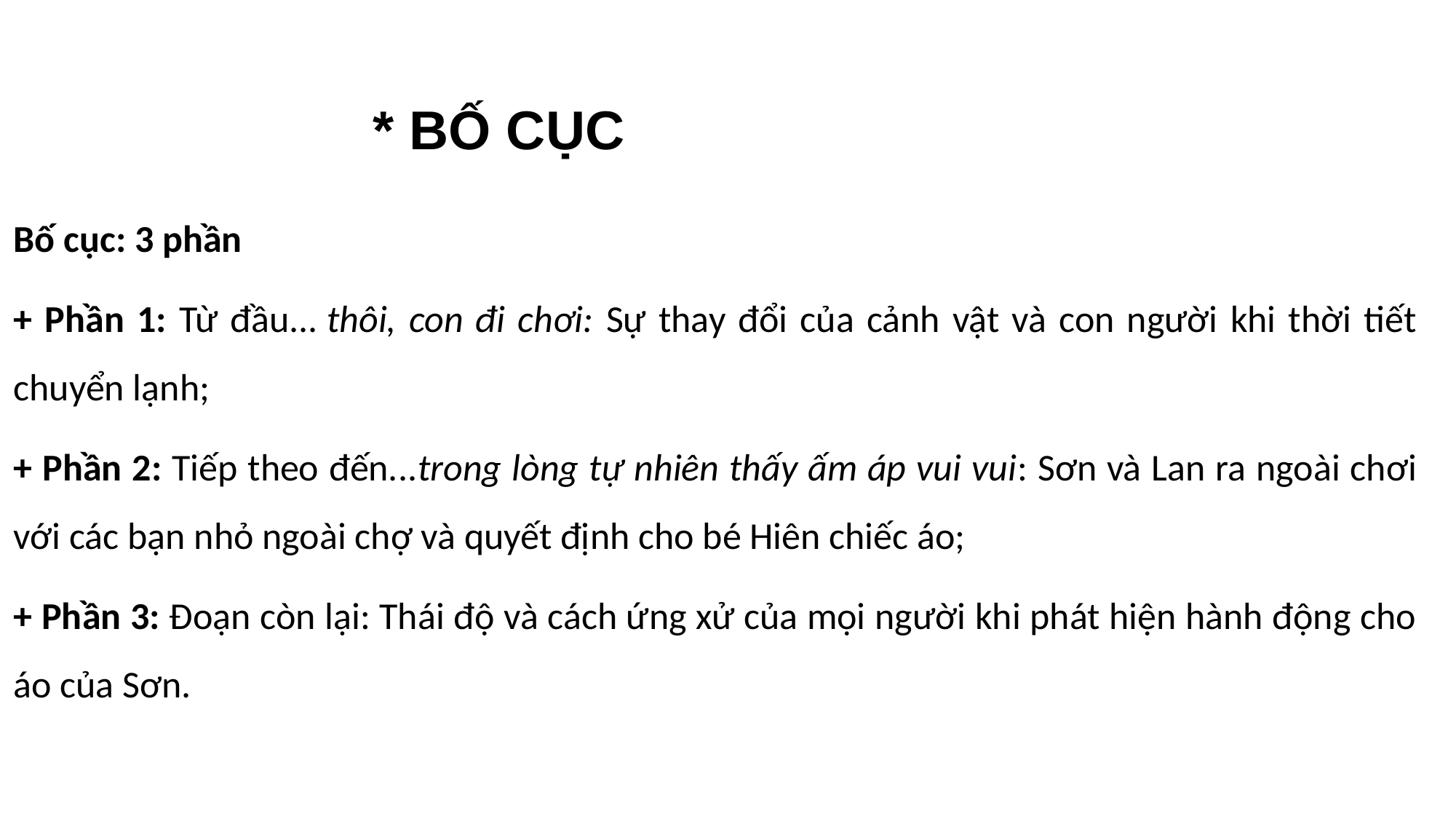

Thể loại: truyện ngắn.
* BỐ CỤC
Bố cục: 3 phần
+ Phần 1: Từ đầu... thôi, con đi chơi: Sự thay đổi của cảnh vật và con người khi thời tiết chuyển lạnh;
+ Phần 2: Tiếp theo đến...trong lòng tự nhiên thấy ấm áp vui vui: Sơn và Lan ra ngoài chơi với các bạn nhỏ ngoài chợ và quyết định cho bé Hiên chiếc áo;
+ Phần 3: Đoạn còn lại: Thái độ và cách ứng xử của mọi người khi phát hiện hành động cho áo của Sơn.

Người kể chuyện:
ngôi thứ ba

Phương thức biểu đạt:
tự sự kết hợp miêu tả